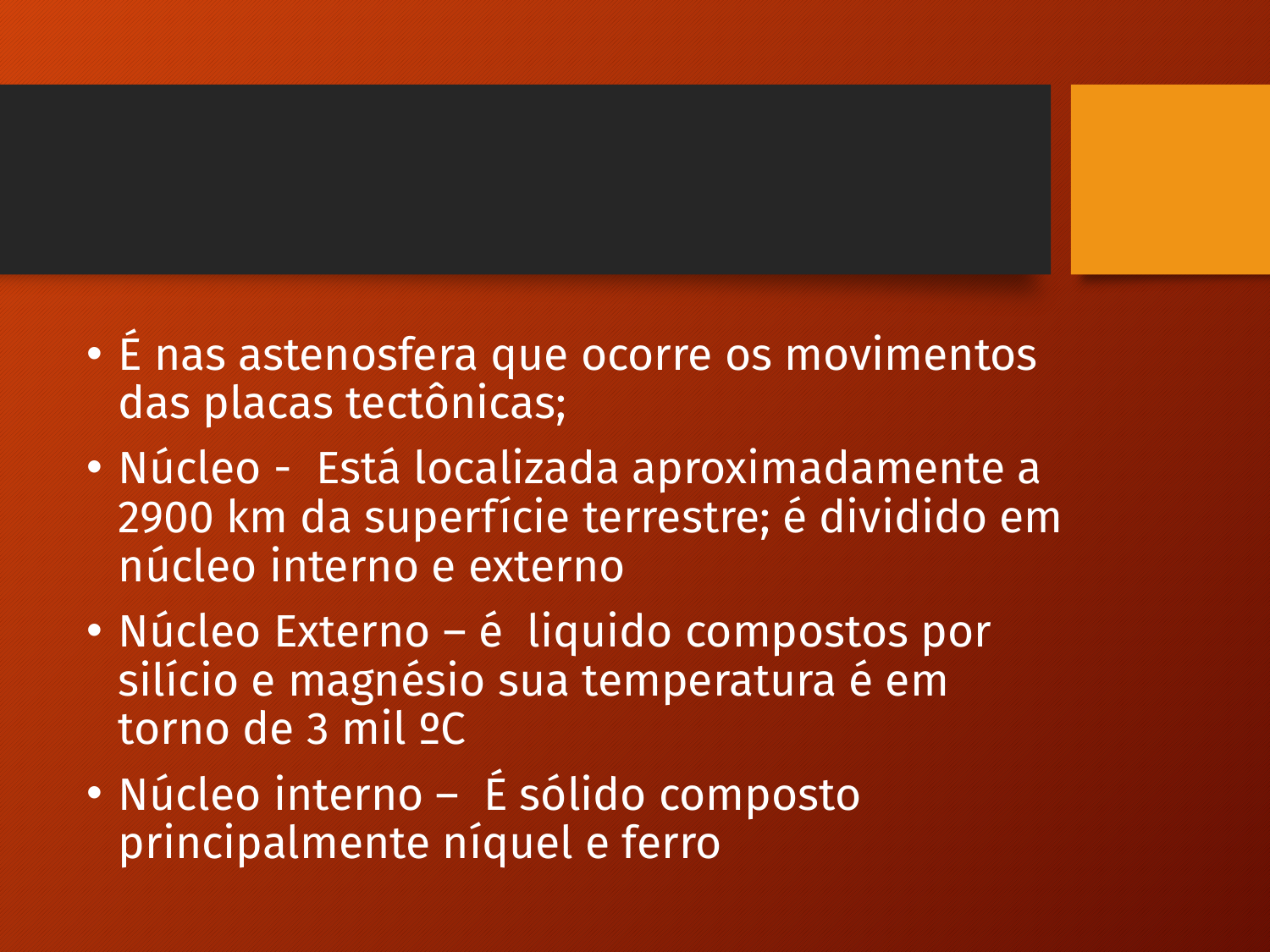

#
É nas astenosfera que ocorre os movimentos das placas tectônicas;
Núcleo -  Está localizada aproximadamente a 2900 km da superfície terrestre; é dividido em núcleo interno e externo
Núcleo Externo – é  liquido compostos por silício e magnésio sua temperatura é em torno de 3 mil ºC
Núcleo interno –  É sólido composto principalmente níquel e ferro